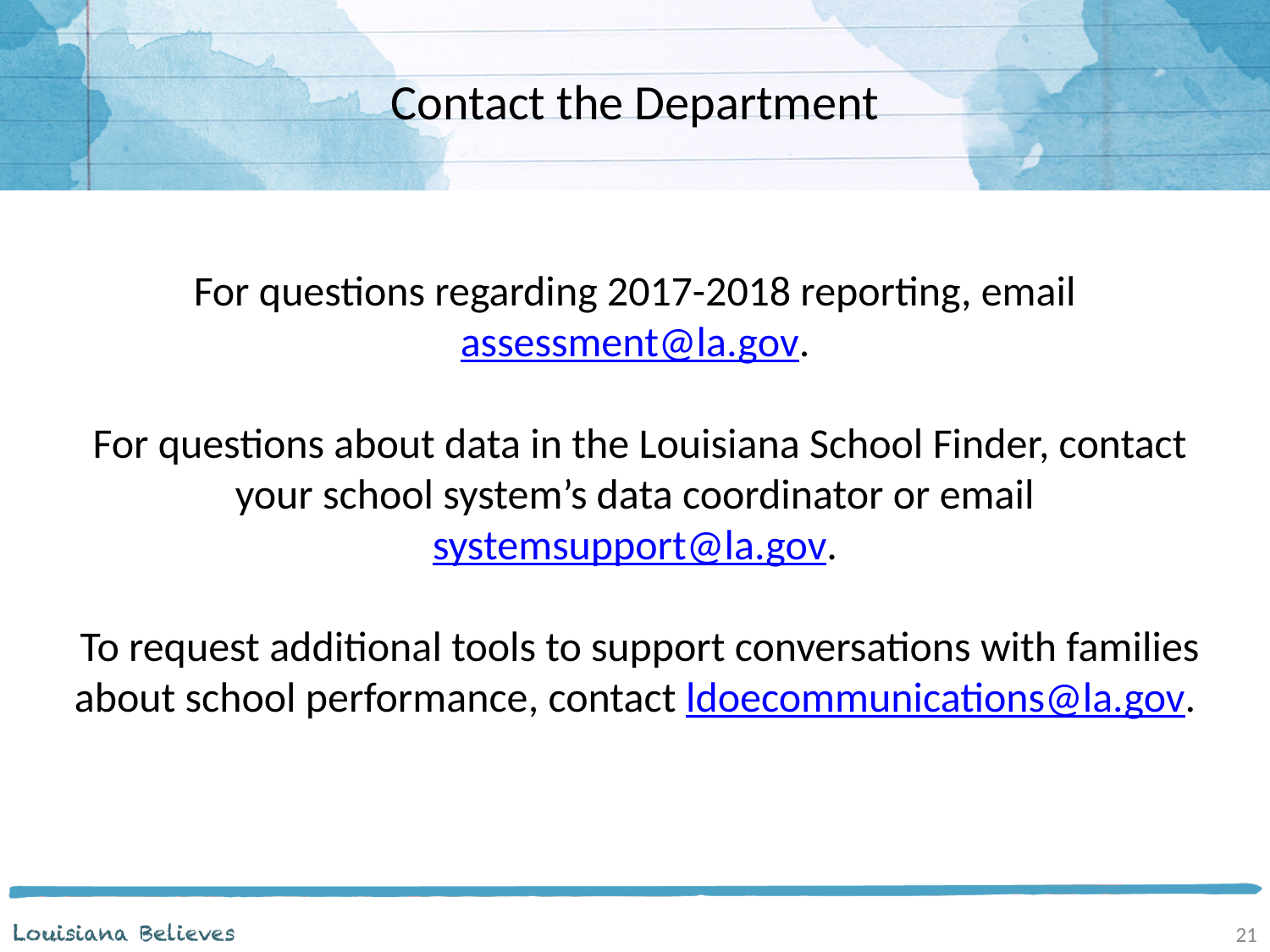

# Contact the Department
For questions regarding 2017-2018 reporting, email assessment@la.gov.

For questions about data in the Louisiana School Finder, contact your school system’s data coordinator or email systemsupport@la.gov.

To request additional tools to support conversations with families about school performance, contact ldoecommunications@la.gov.

21